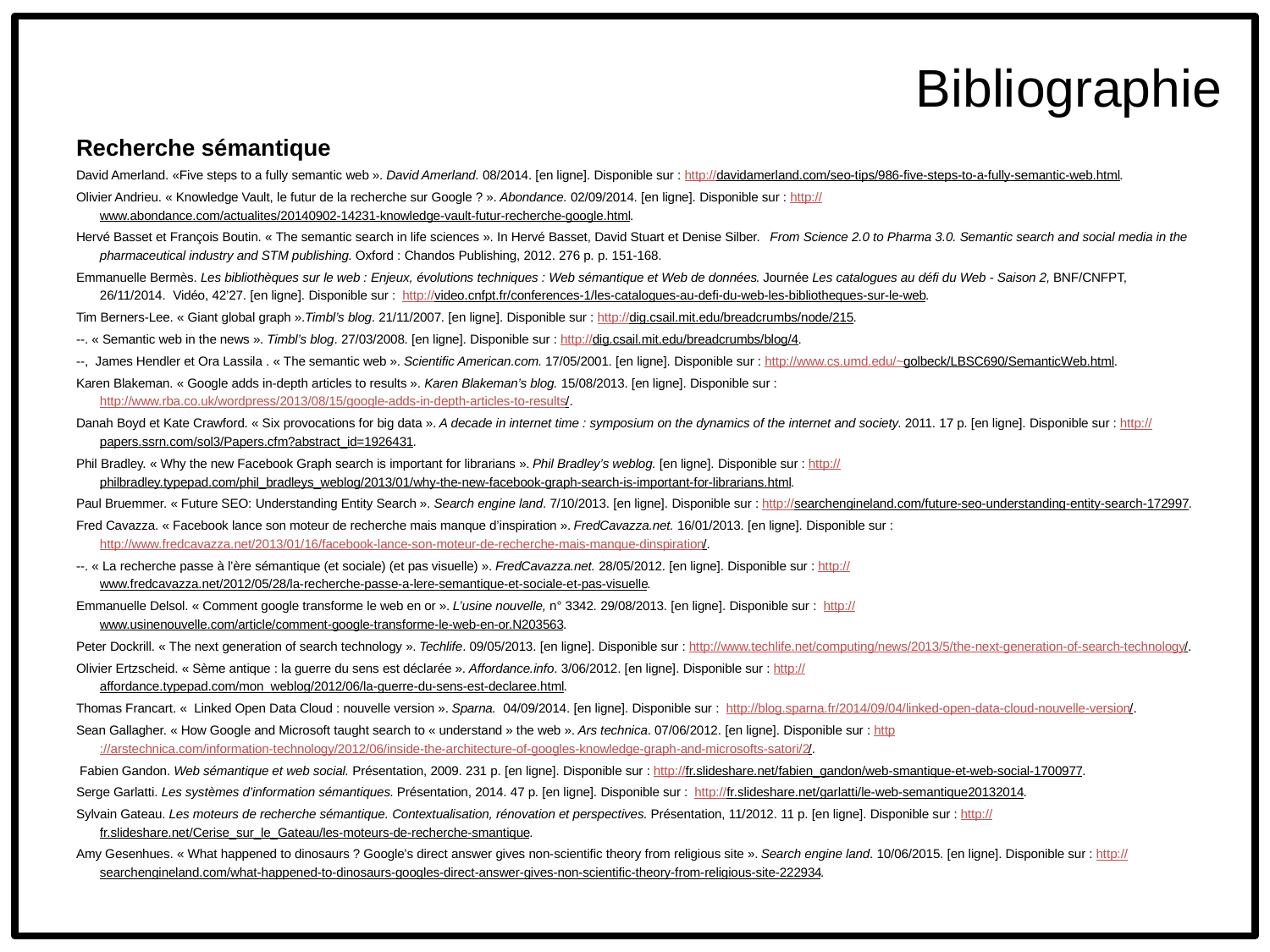

Bibliographie
Recherche sémantique
David Amerland. «Five steps to a fully semantic web ». David Amerland. 08/2014. [en ligne]. Disponible sur : http://davidamerland.com/seo-tips/986-five-steps-to-a-fully-semantic-web.html.
Olivier Andrieu. « Knowledge Vault, le futur de la recherche sur Google ? ». Abondance. 02/09/2014. [en ligne]. Disponible sur : http://www.abondance.com/actualites/20140902-14231-knowledge-vault-futur-recherche-google.html.
Hervé Basset et François Boutin. « The semantic search in life sciences ». In Hervé Basset, David Stuart et Denise Silber.   From Science 2.0 to Pharma 3.0. Semantic search and social media in the pharmaceutical industry and STM publishing. Oxford : Chandos Publishing, 2012. 276 p. p. 151-168.
Emmanuelle Bermès. Les bibliothèques sur le web : Enjeux, évolutions techniques : Web sémantique et Web de données. Journée Les catalogues au défi du Web - Saison 2, BNF/CNFPT, 26/11/2014.  Vidéo, 42’27. [en ligne]. Disponible sur :  http://video.cnfpt.fr/conferences-1/les-catalogues-au-defi-du-web-les-bibliotheques-sur-le-web.
Tim Berners-Lee. « Giant global graph ».Timbl’s blog. 21/11/2007. [en ligne]. Disponible sur : http://dig.csail.mit.edu/breadcrumbs/node/215.
--. « Semantic web in the news ». Timbl’s blog. 27/03/2008. [en ligne]. Disponible sur : http://dig.csail.mit.edu/breadcrumbs/blog/4.
--,  James Hendler et Ora Lassila . « The semantic web ». Scientific American.com. 17/05/2001. [en ligne]. Disponible sur : http://www.cs.umd.edu/~golbeck/LBSC690/SemanticWeb.html.
Karen Blakeman. « Google adds in-depth articles to results ». Karen Blakeman’s blog. 15/08/2013. [en ligne]. Disponible sur : http://www.rba.co.uk/wordpress/2013/08/15/google-adds-in-depth-articles-to-results/.
Danah Boyd et Kate Crawford. « Six provocations for big data ». A decade in internet time : symposium on the dynamics of the internet and society. 2011. 17 p. [en ligne]. Disponible sur : http://papers.ssrn.com/sol3/Papers.cfm?abstract_id=1926431.
Phil Bradley. « Why the new Facebook Graph search is important for librarians ». Phil Bradley’s weblog. [en ligne]. Disponible sur : http://philbradley.typepad.com/phil_bradleys_weblog/2013/01/why-the-new-facebook-graph-search-is-important-for-librarians.html.
Paul Bruemmer. « Future SEO: Understanding Entity Search ». Search engine land. 7/10/2013. [en ligne]. Disponible sur : http://searchengineland.com/future-seo-understanding-entity-search-172997.
Fred Cavazza. « Facebook lance son moteur de recherche mais manque d’inspiration ». FredCavazza.net. 16/01/2013. [en ligne]. Disponible sur : http://www.fredcavazza.net/2013/01/16/facebook-lance-son-moteur-de-recherche-mais-manque-dinspiration/.
--. « La recherche passe à l’ère sémantique (et sociale) (et pas visuelle) ». FredCavazza.net. 28/05/2012. [en ligne]. Disponible sur : http://www.fredcavazza.net/2012/05/28/la-recherche-passe-a-lere-semantique-et-sociale-et-pas-visuelle.
Emmanuelle Delsol. « Comment google transforme le web en or ». L’usine nouvelle, n° 3342. 29/08/2013. [en ligne]. Disponible sur :  http://www.usinenouvelle.com/article/comment-google-transforme-le-web-en-or.N203563.
Peter Dockrill. « The next generation of search technology ». Techlife. 09/05/2013. [en ligne]. Disponible sur : http://www.techlife.net/computing/news/2013/5/the-next-generation-of-search-technology/.
Olivier Ertzscheid. « Sème antique : la guerre du sens est déclarée ». Affordance.info. 3/06/2012. [en ligne]. Disponible sur : http://affordance.typepad.com/mon_weblog/2012/06/la-guerre-du-sens-est-declaree.html.
Thomas Francart. «  Linked Open Data Cloud : nouvelle version ». Sparna.  04/09/2014. [en ligne]. Disponible sur :  http://blog.sparna.fr/2014/09/04/linked-open-data-cloud-nouvelle-version/.
Sean Gallagher. « How Google and Microsoft taught search to « understand » the web ». Ars technica. 07/06/2012. [en ligne]. Disponible sur : http://arstechnica.com/information-technology/2012/06/inside-the-architecture-of-googles-knowledge-graph-and-microsofts-satori/2/.
 Fabien Gandon. Web sémantique et web social. Présentation, 2009. 231 p. [en ligne]. Disponible sur : http://fr.slideshare.net/fabien_gandon/web-smantique-et-web-social-1700977.
Serge Garlatti. Les systèmes d’information sémantiques. Présentation, 2014. 47 p. [en ligne]. Disponible sur :  http://fr.slideshare.net/garlatti/le-web-semantique20132014.
Sylvain Gateau. Les moteurs de recherche sémantique. Contextualisation, rénovation et perspectives. Présentation, 11/2012. 11 p. [en ligne]. Disponible sur : http://fr.slideshare.net/Cerise_sur_le_Gateau/les-moteurs-de-recherche-smantique.
Amy Gesenhues. « What happened to dinosaurs ? Google’s direct answer gives non-scientific theory from religious site ». Search engine land. 10/06/2015. [en ligne]. Disponible sur : http://searchengineland.com/what-happened-to-dinosaurs-googles-direct-answer-gives-non-scientific-theory-from-religious-site-222934.